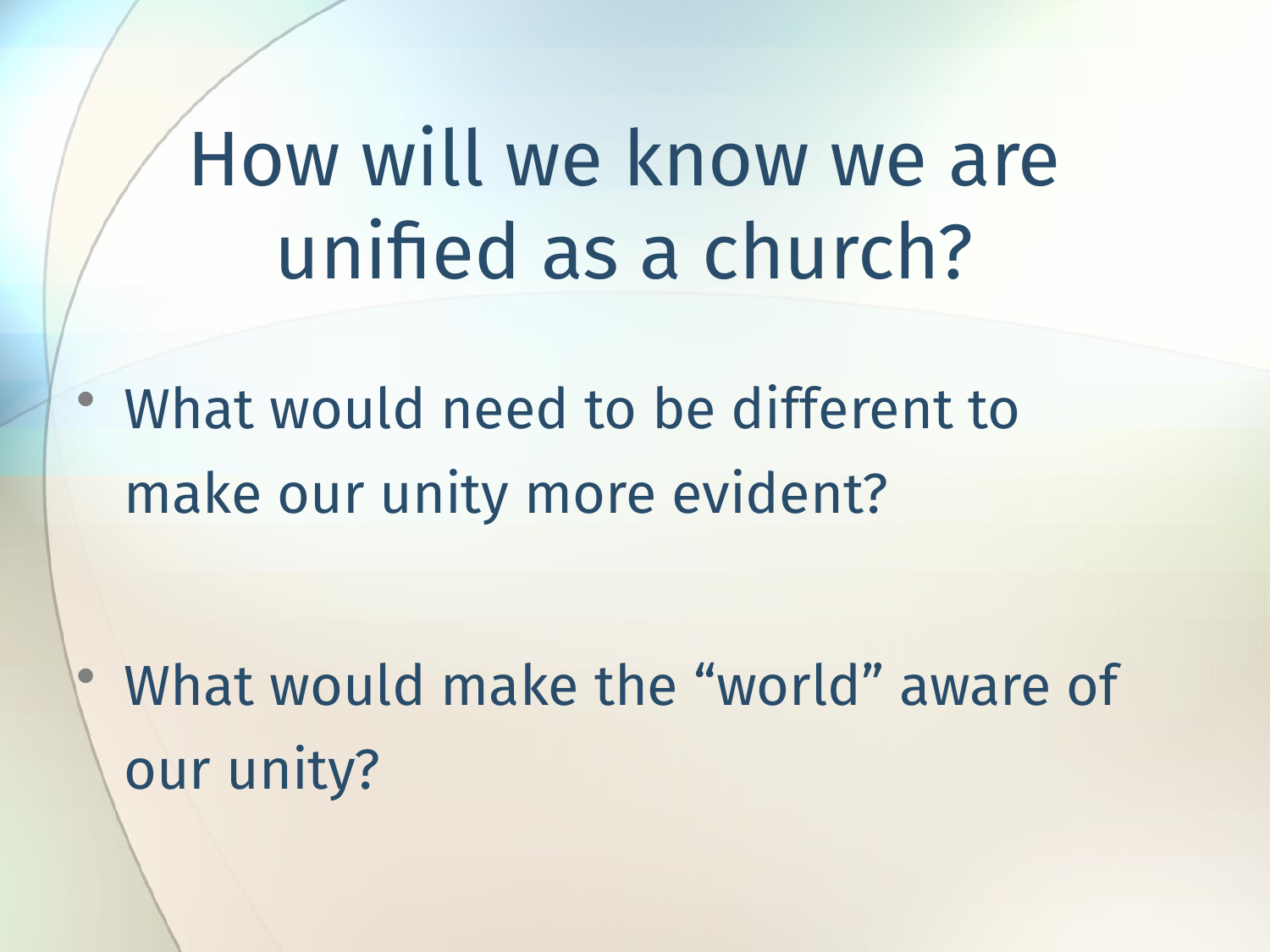

# How will we know we are unified as a church?
What would need to be different to make our unity more evident?

What would make the “world” aware of our unity?